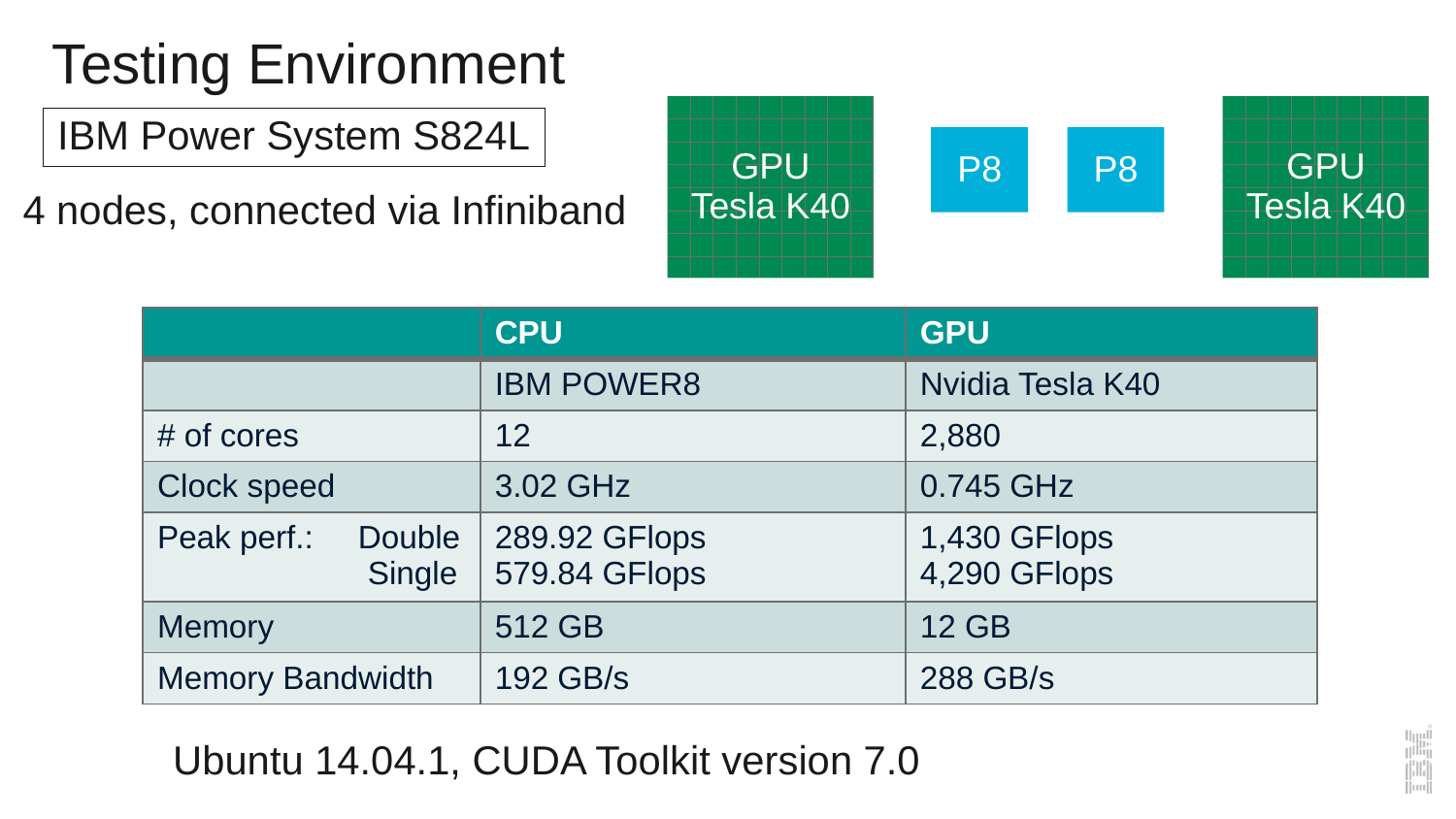

# Testing Environment
GPU
Tesla K40
GPU
Tesla K40
IBM Power System S824L
P8
P8
4 nodes, connected via Infiniband
|  | CPU | GPU |
| --- | --- | --- |
|  | IBM POWER8 | Nvidia Tesla K40 |
| # of cores | 12 | 2,880 |
| Clock speed | 3.02 GHz | 0.745 GHz |
| Peak perf.: Double Single | 289.92 GFlops 579.84 GFlops | 1,430 GFlops 4,290 GFlops |
| Memory | 512 GB | 12 GB |
| Memory Bandwidth | 192 GB/s | 288 GB/s |
Ubuntu 14.04.1, CUDA Toolkit version 7.0